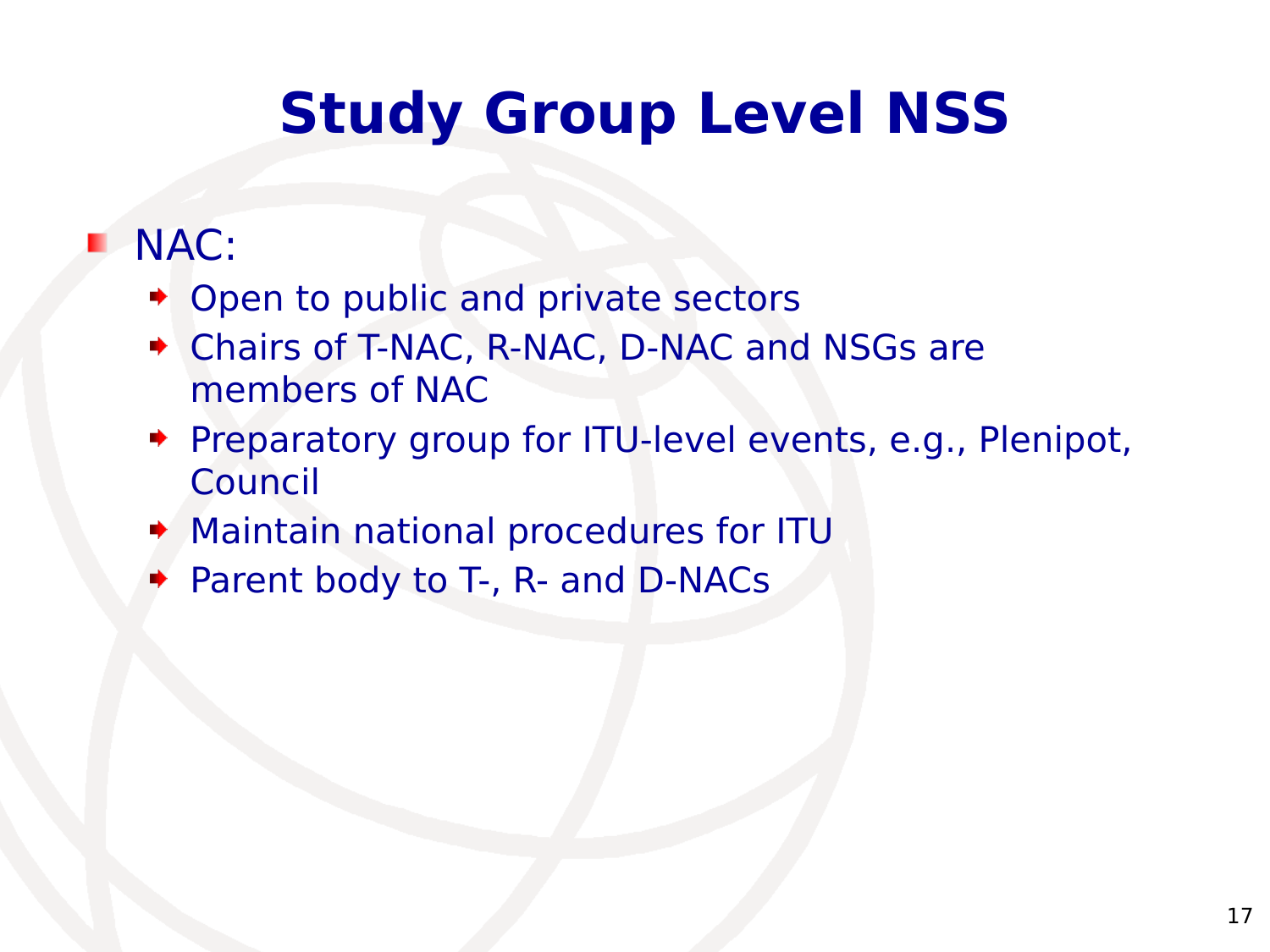

# Study Group Level NSS
NAC:
Open to public and private sectors
Chairs of T-NAC, R-NAC, D-NAC and NSGs are members of NAC
Preparatory group for ITU-level events, e.g., Plenipot, Council
Maintain national procedures for ITU
Parent body to T-, R- and D-NACs

17